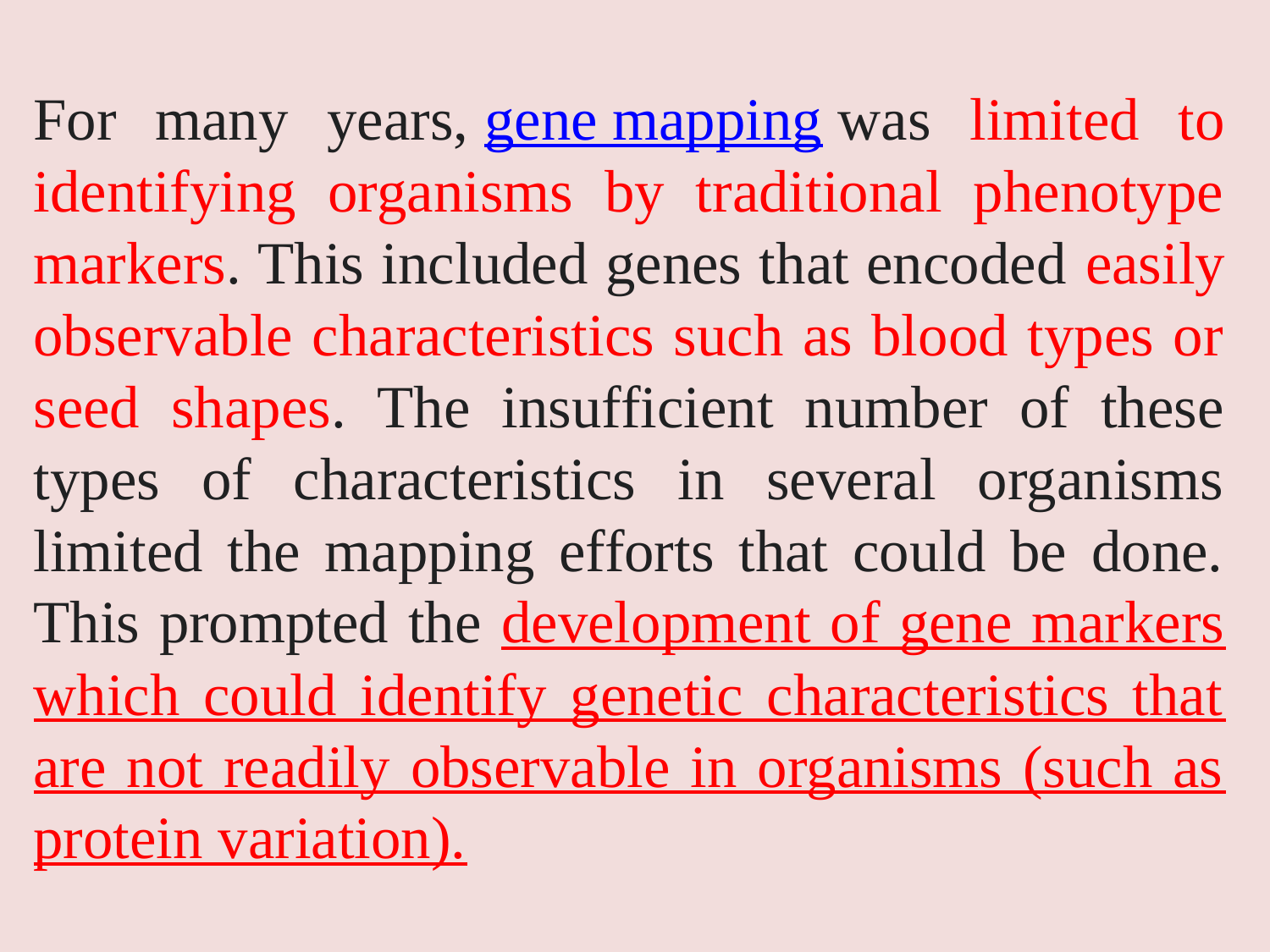

For many years, gene mapping was limited to identifying organisms by traditional phenotype markers. This included genes that encoded easily observable characteristics such as blood types or seed shapes. The insufficient number of these types of characteristics in several organisms limited the mapping efforts that could be done. This prompted the development of gene markers which could identify genetic characteristics that are not readily observable in organisms (such as protein variation).